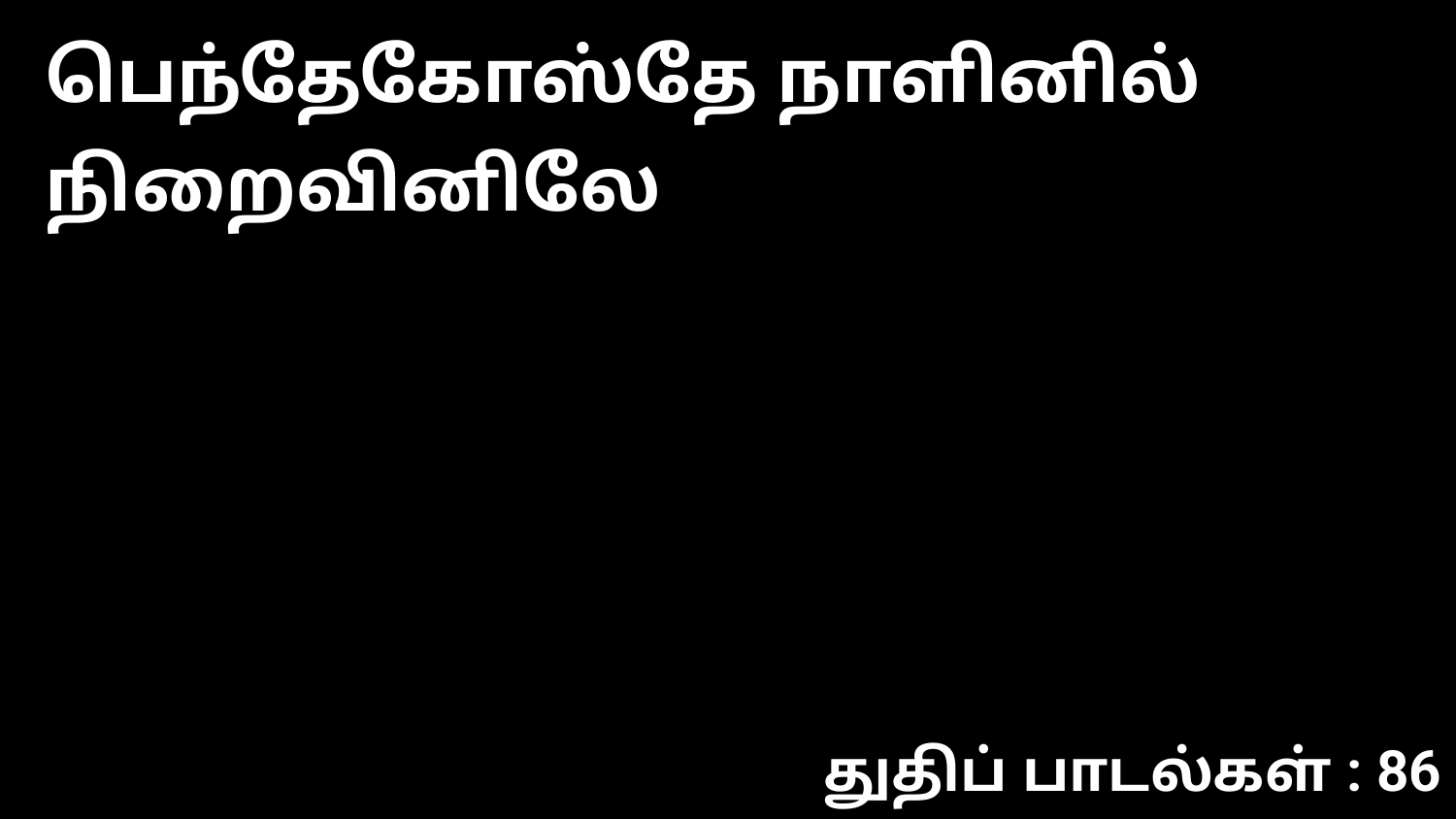

பெந்தேகோஸ்தே நாளினில் நிறைவினிலே
துதிப் பாடல்கள் : 86